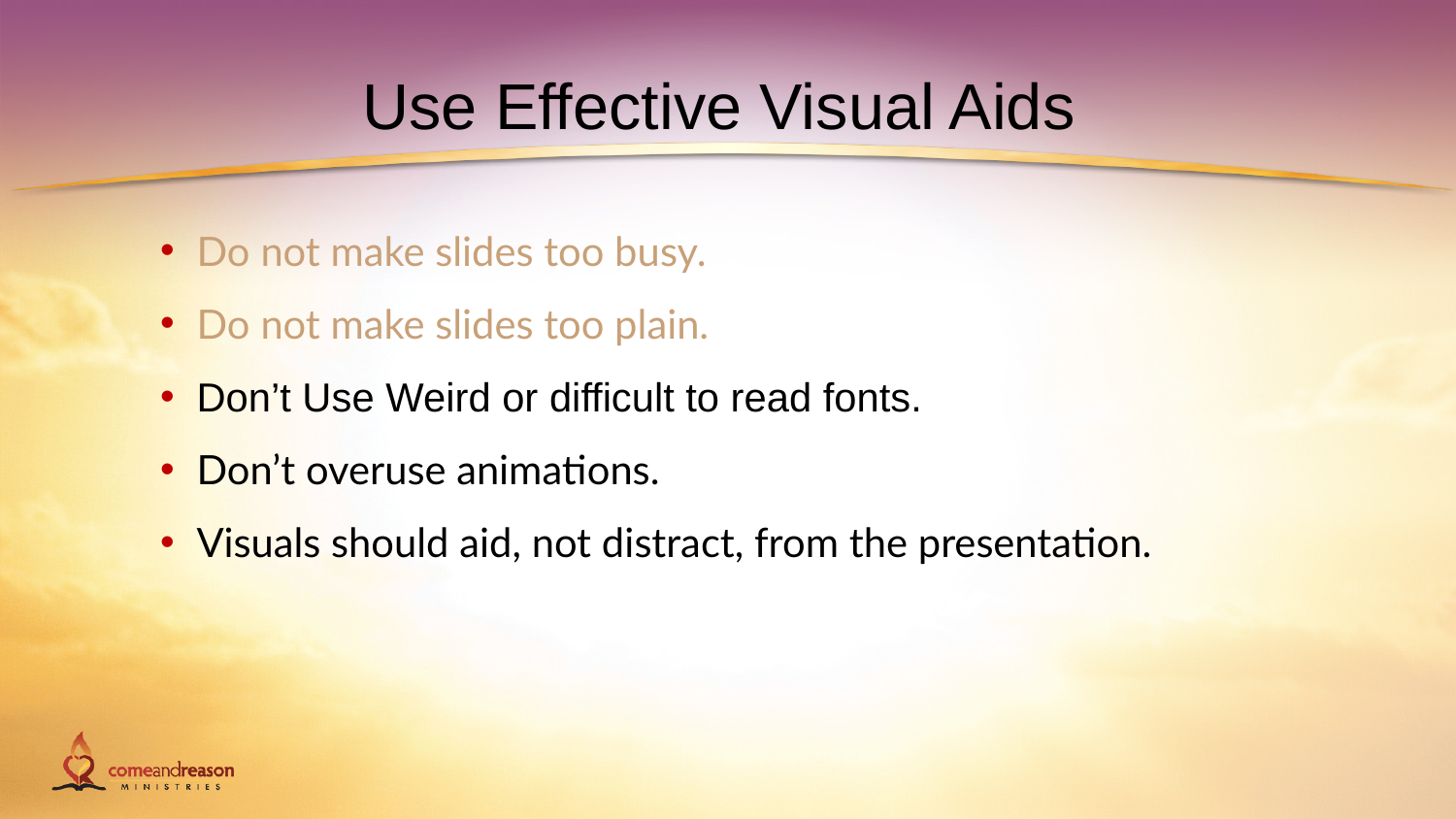

# Use Effective Visual Aids
Do not make slides too busy.
Do not make slides too plain.
Don’t Use Weird or difficult to read fonts.
Don’t overuse animations.
Visuals should aid, not distract, from the presentation.